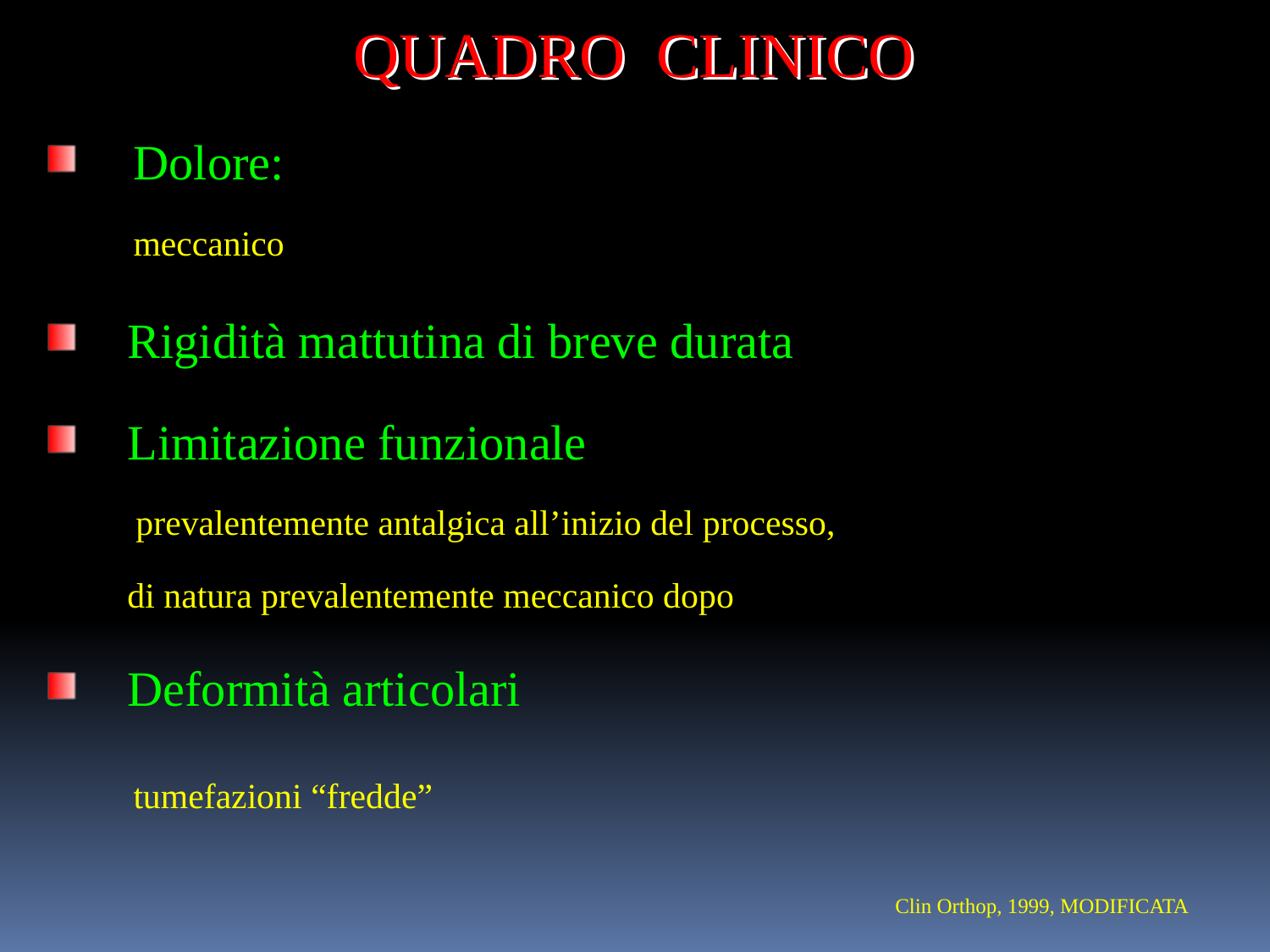

QUADRO  CLINICO
    Dolore:
       meccanico
    Rigidità mattutina di breve durata
    Limitazione funzionale
           prevalentemente antalgica all’inizio del processo,
         di natura prevalentemente meccanico dopo
    Deformità articolari
       tumefazioni “fredde”

Clin Orthop, 1999, MODIFICATA